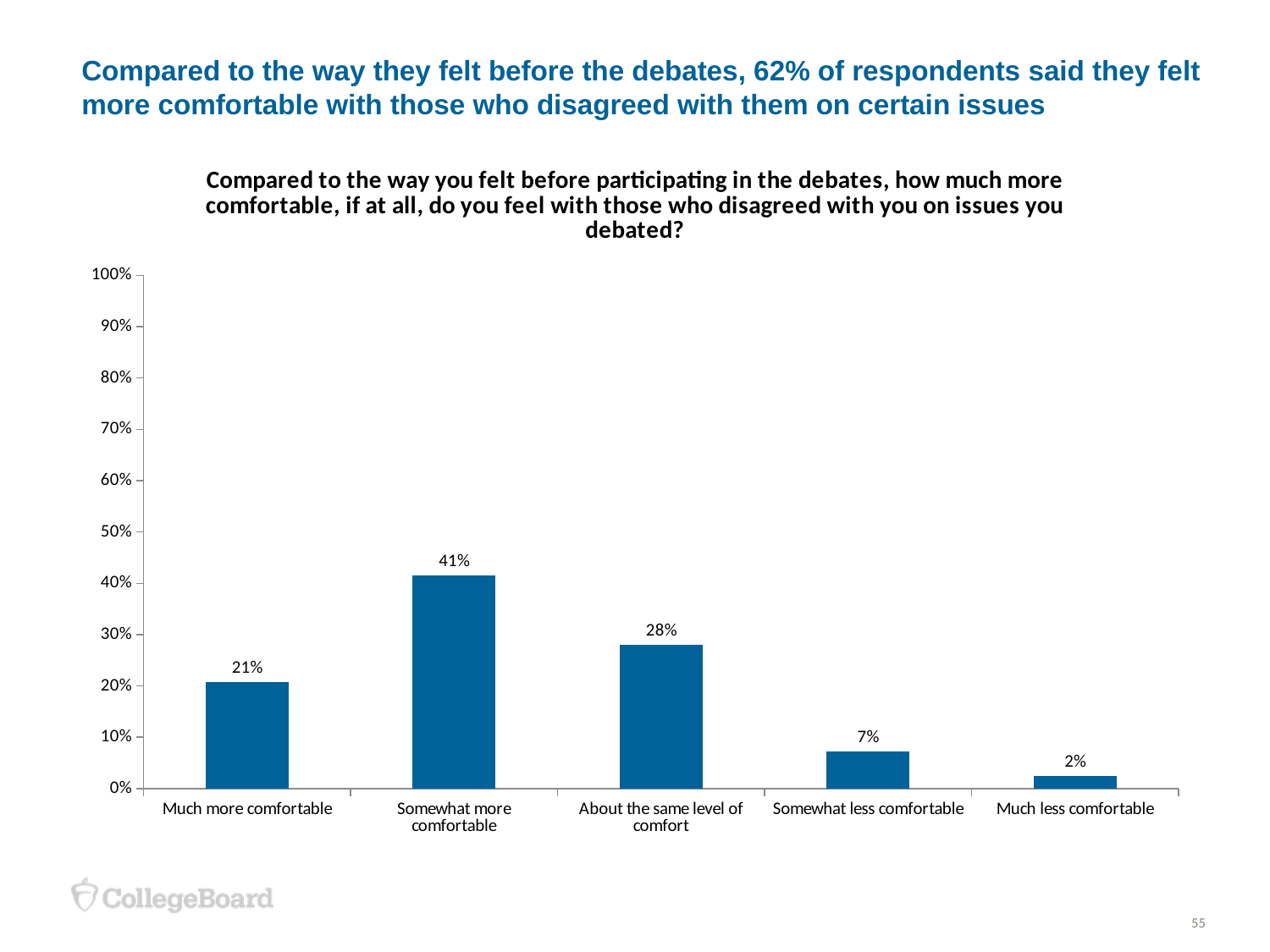

# Compared to the way they felt before the debates, 62% of respondents said they felt more comfortable with those who disagreed with them on certain issues

### Chart: Compared to the way you felt before participating in the debates, how much more comfortable, if at all, do you feel with those who disagreed with you on issues you debated?

| Category | % |
|---|---|
| Much more comfortable | 0.2073170731707 |
| Somewhat more comfortable | 0.4146341463415 |
| About the same level of comfort | 0.28048780487799996 |
| Somewhat less comfortable | 0.07317073170732 |
| Much less comfortable | 0.02439024390244 |
55